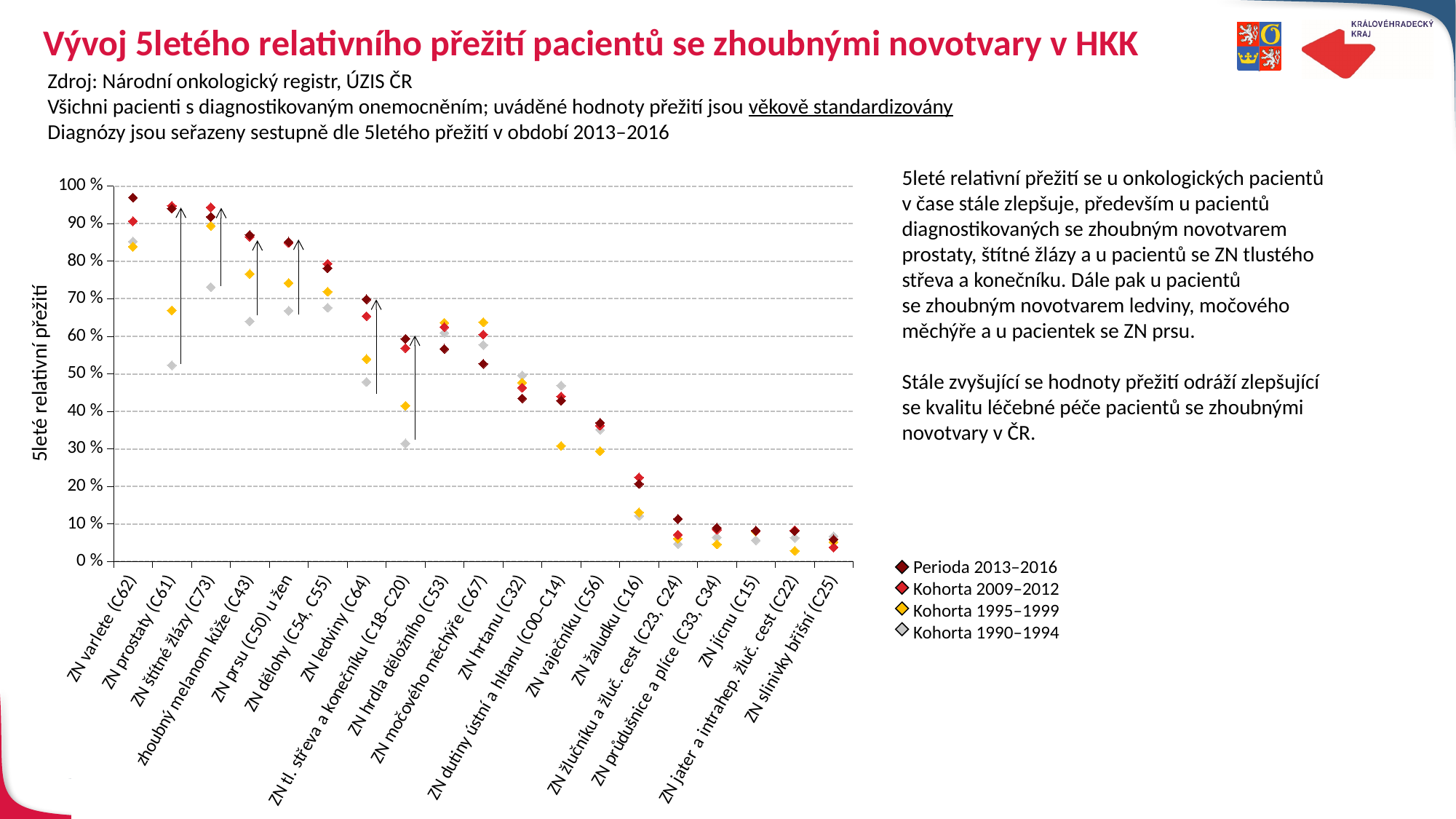

# Vývoj 5letého relativního přežití pacientů se zhoubnými novotvary v HKK
Zdroj: Národní onkologický registr, ÚZIS ČR
Všichni pacienti s diagnostikovaným onemocněním; uváděné hodnoty přežití jsou věkově standardizovány
Diagnózy jsou seřazeny sestupně dle 5letého přežití v období 2013–2016
5leté relativní přežití se u onkologických pacientů v čase stále zlepšuje, především u pacientů diagnostikovaných se zhoubným novotvarem prostaty, štítné žlázy a u pacientů se ZN tlustého střeva a konečníku. Dále pak u pacientů se zhoubným novotvarem ledviny, močového měchýře a u pacientek se ZN prsu.

Stále zvyšující se hodnoty přežití odráží zlepšující se kvalitu léčebné péče pacientů se zhoubnými novotvary v ČR.

### Chart

| Category | 1990-1994 | 1995-1999 | 2000-2004 | 2005-2009 |
|---|---|---|---|---|
| ZN varlete (C62) | 0.8525 | 0.8389 | 0.9063 | 0.9694 |
| ZN prostaty (C61) | 0.5227 | 0.6691 | 0.9472 | 0.9401 |
| ZN štítné žlázy (C73) | 0.7309 | 0.8944 | 0.9435 | 0.918 |
| zhoubný melanom kůže (C43) | 0.6399 | 0.7665 | 0.8649 | 0.8695 |
| ZN prsu (C50) u žen | 0.668 | 0.742 | 0.8489 | 0.8515 |
| ZN dělohy (C54, C55) | 0.6763 | 0.7189 | 0.7931 | 0.7814 |
| ZN ledviny (C64) | 0.4785 | 0.5396 | 0.6536 | 0.6985 |
| ZN tl. střeva a konečníku (C18–C20) | 0.3148 | 0.4149 | 0.5688 | 0.5934 |
| ZN hrdla děložního (C53) | 0.6091 | 0.6362 | 0.6246 | 0.5665 |
| ZN močového měchýře (C67) | 0.5769 | 0.6374 | 0.6048 | 0.5266 |
| ZN hrtanu (C32) | 0.4955 | 0.4766 | 0.4633 | 0.4344 |
| ZN dutiny ústní a hltanu (C00–C14) | 0.4688 | 0.3079 | 0.44 | 0.4288 |
| ZN vaječníku (C56) | 0.3513 | 0.2942 | 0.362 | 0.3694 |
| ZN žaludku (C16) | 0.1214 | 0.131 | 0.224 | 0.2069 |
| ZN žlučníku a žluč. cest (C23, C24) | 0.0467 | 0.0608 | 0.0716 | 0.1133 |
| ZN průdušnice a plíce (C33, C34) | 0.0646 | 0.046 | 0.0848 | 0.0898 |
| ZN jícnu (C15) | 0.0568 | 0.0803 | 0.0813 | 0.0824 |
| ZN jater a intrahep. žluč. cest (C22) | 0.0632 | 0.0284 | 0.0834 | 0.0812 |
| ZN slinivky břišní (C25) | 0.0671 | 0.0522 | 0.0378 | 0.0589 |
5leté relativní přežití
Perioda 2013–2016
Kohorta 2009–2012
Kohorta 1995–1999
Kohorta 1990–1994